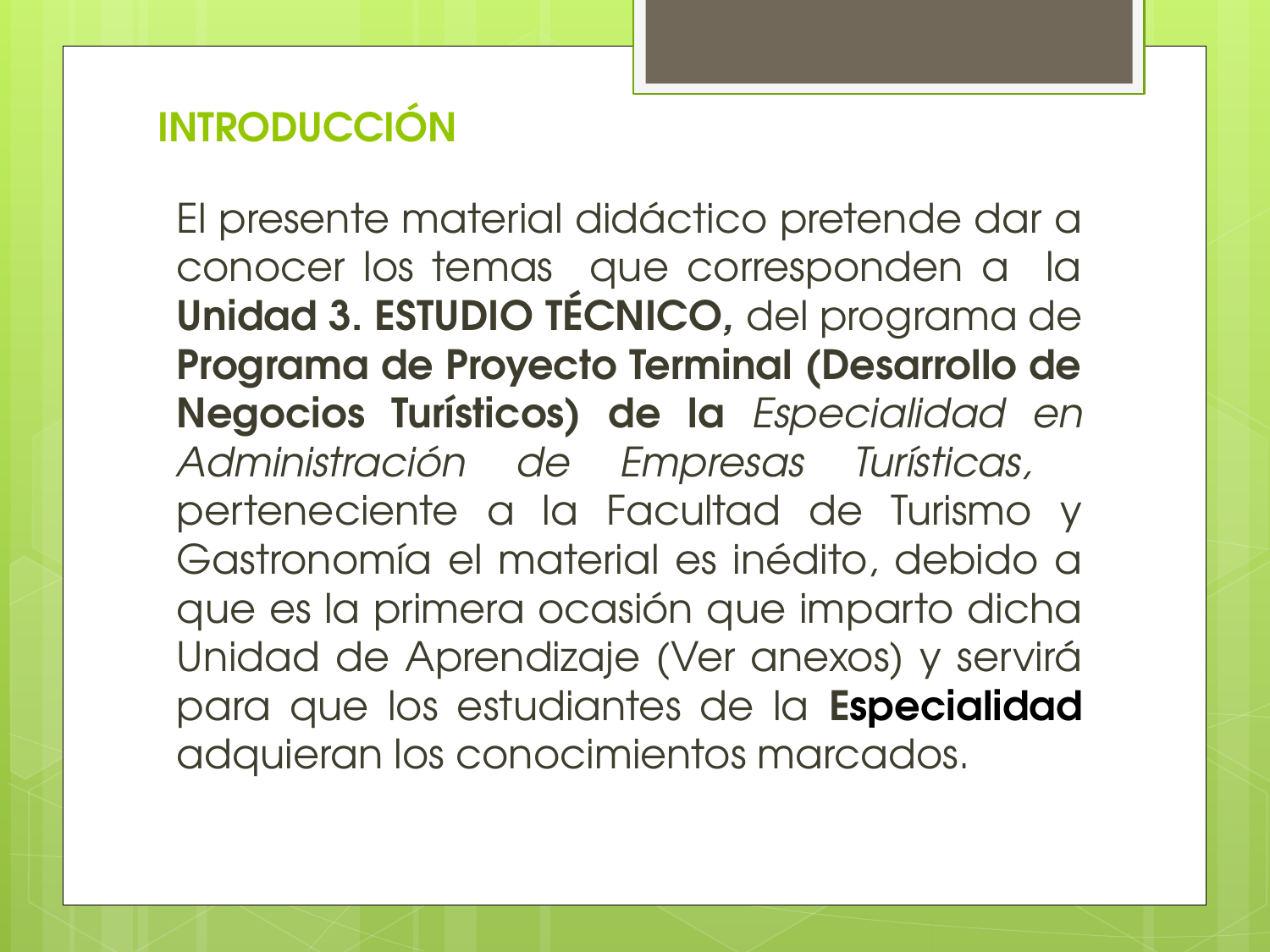

# INTRODUCCIÓN
El presente material didáctico pretende dar a conocer los temas  que corresponden a  la Unidad 3. ESTUDIO TÉCNICO, del programa de Programa de Proyecto Terminal (Desarrollo de Negocios Turísticos) de la Especialidad en Administración de Empresas Turísticas,  perteneciente a la Facultad de Turismo y Gastronomía el material es inédito, debido a que es la primera ocasión que imparto dicha Unidad de Aprendizaje (Ver anexos) y servirá para que los estudiantes de la Especialidad adquieran los conocimientos marcados.